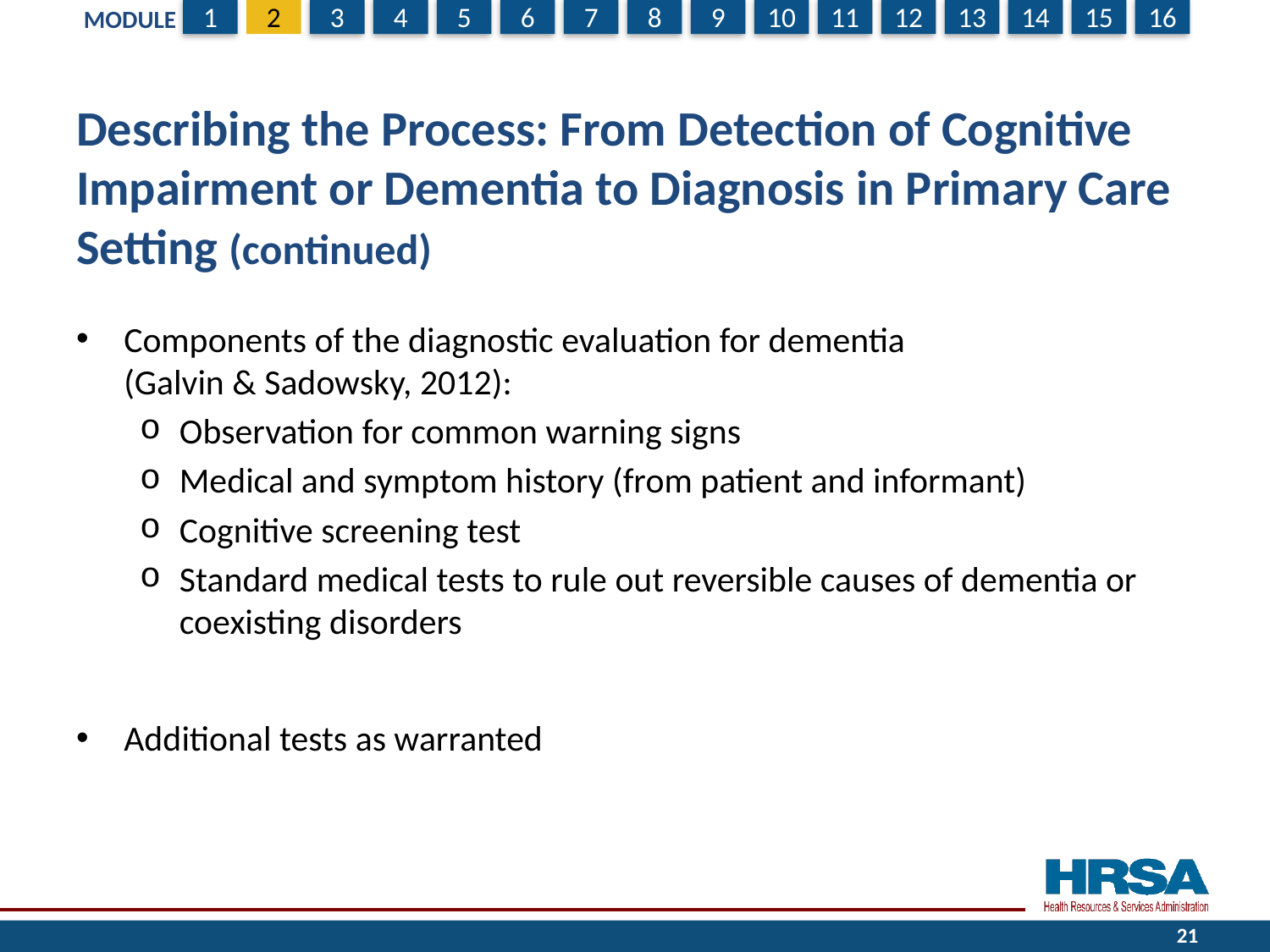

# Describing the Process: From Detection of Cognitive Impairment or Dementia to Diagnosis in Primary Care Setting (continued)
Components of the diagnostic evaluation for dementia
(Galvin & Sadowsky, 2012):
Observation for common warning signs
Medical and symptom history (from patient and informant)
Cognitive screening test
Standard medical tests to rule out reversible causes of dementia or coexisting disorders

Additional tests as warranted